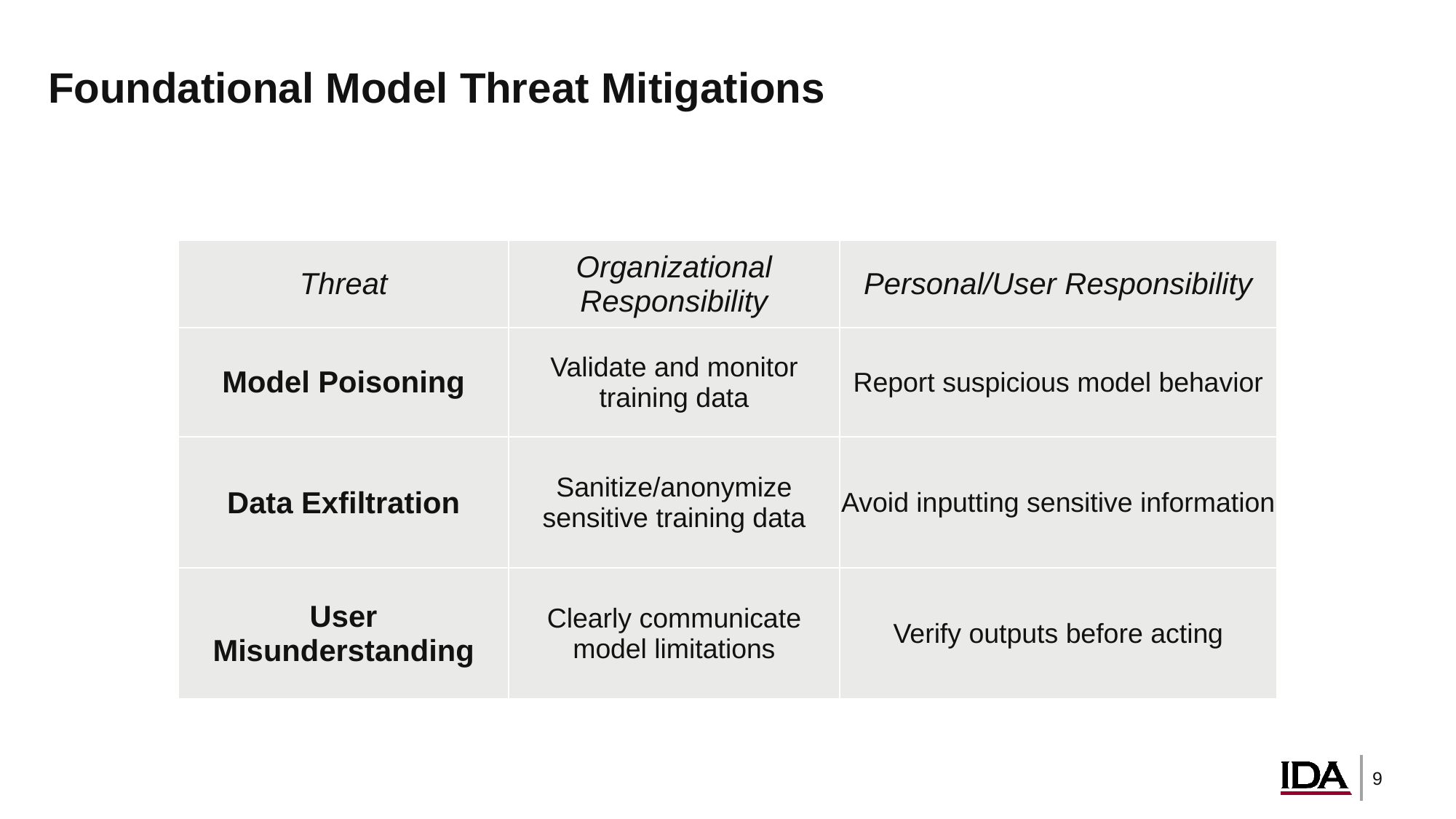

# Foundational Model Threat Mitigations
| Threat | Organizational Responsibility | Personal/User Responsibility |
| --- | --- | --- |
| Model Poisoning | Validate and monitor training data | Report suspicious model behavior |
| Data Exfiltration | Sanitize/anonymize sensitive training data | Avoid inputting sensitive information |
| User Misunderstanding | Clearly communicate model limitations | Verify outputs before acting |